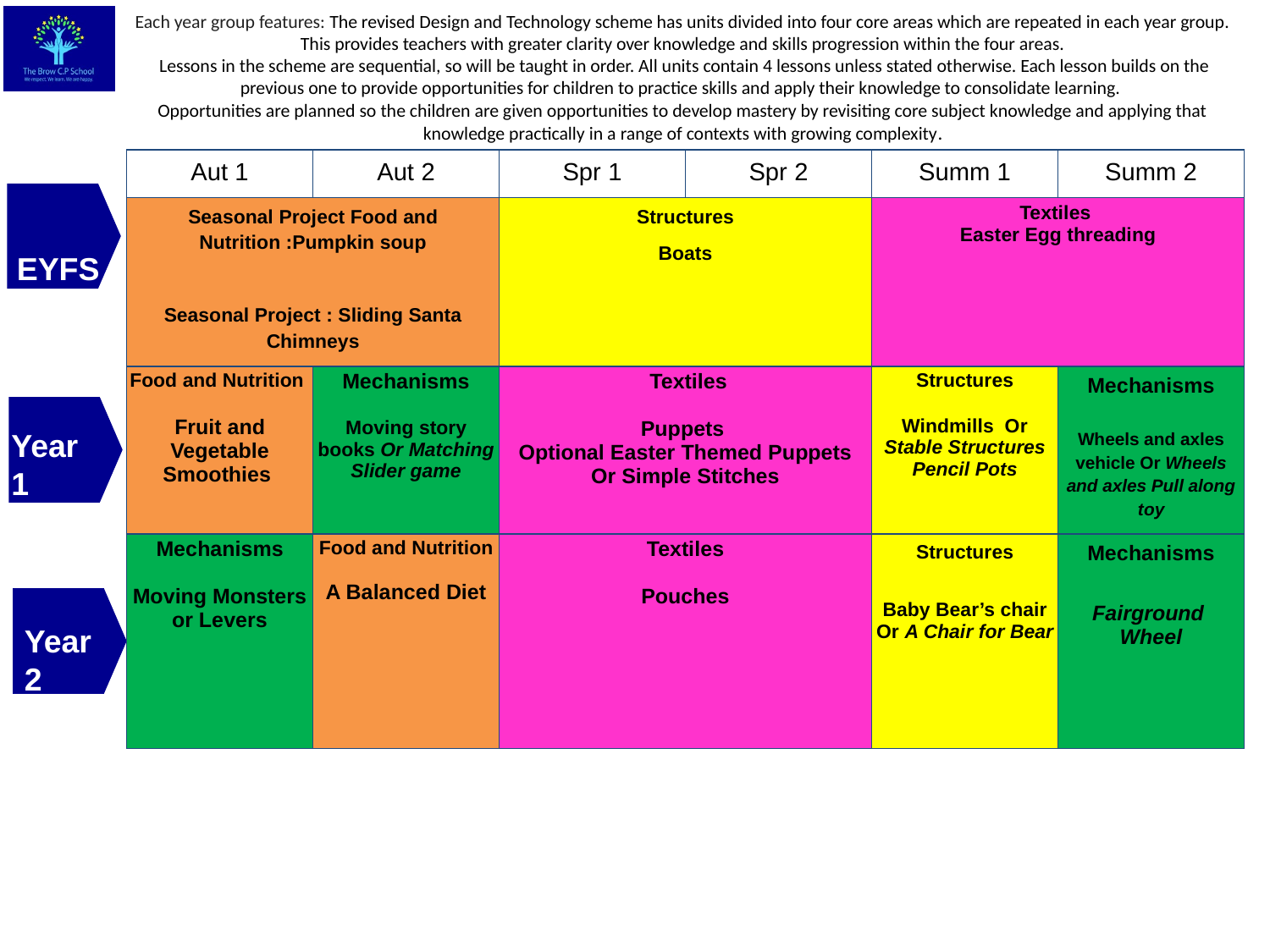

Each year group features: The revised Design and Technology scheme has units divided into four core areas which are repeated in each year group. This provides teachers with greater clarity over knowledge and skills progression within the four areas.
 Lessons in the scheme are sequential, so will be taught in order. All units contain 4 lessons unless stated otherwise. Each lesson builds on the previous one to provide opportunities for children to practice skills and apply their knowledge to consolidate learning.
Opportunities are planned so the children are given opportunities to develop mastery by revisiting core subject knowledge and applying that knowledge practically in a range of contexts with growing complexity.

EYFS
Year 2
Year 3
Year 4
Year 5
Year 6
| Aut 1 | Aut 2 | Spr 1 | Spr 2 | Summ 1 | Summ 2 |
| --- | --- | --- | --- | --- | --- |
| Seasonal Project Food and Nutrition :Pumpkin soup Seasonal Project : Sliding Santa Chimneys |  | Structures Boats |  | Textiles Easter Egg threading |  |
| Food and Nutrition Fruit and Vegetable Smoothies | Mechanisms Moving story books Or Matching Slider game | Textiles Puppets Optional Easter Themed Puppets Or Simple Stitches |  | Structures Windmills Or Stable Structures Pencil Pots | Mechanisms Wheels and axles vehicle Or Wheels and axles Pull along toy |
| Mechanisms Moving Monsters or Levers | Food and Nutrition A Balanced Diet | Textiles Pouches |  | Structures Baby Bear’s chair Or A Chair for Bear | Mechanisms Fairground Wheel |
EYFS
Year 1

Year 2
Year 5
Year 6